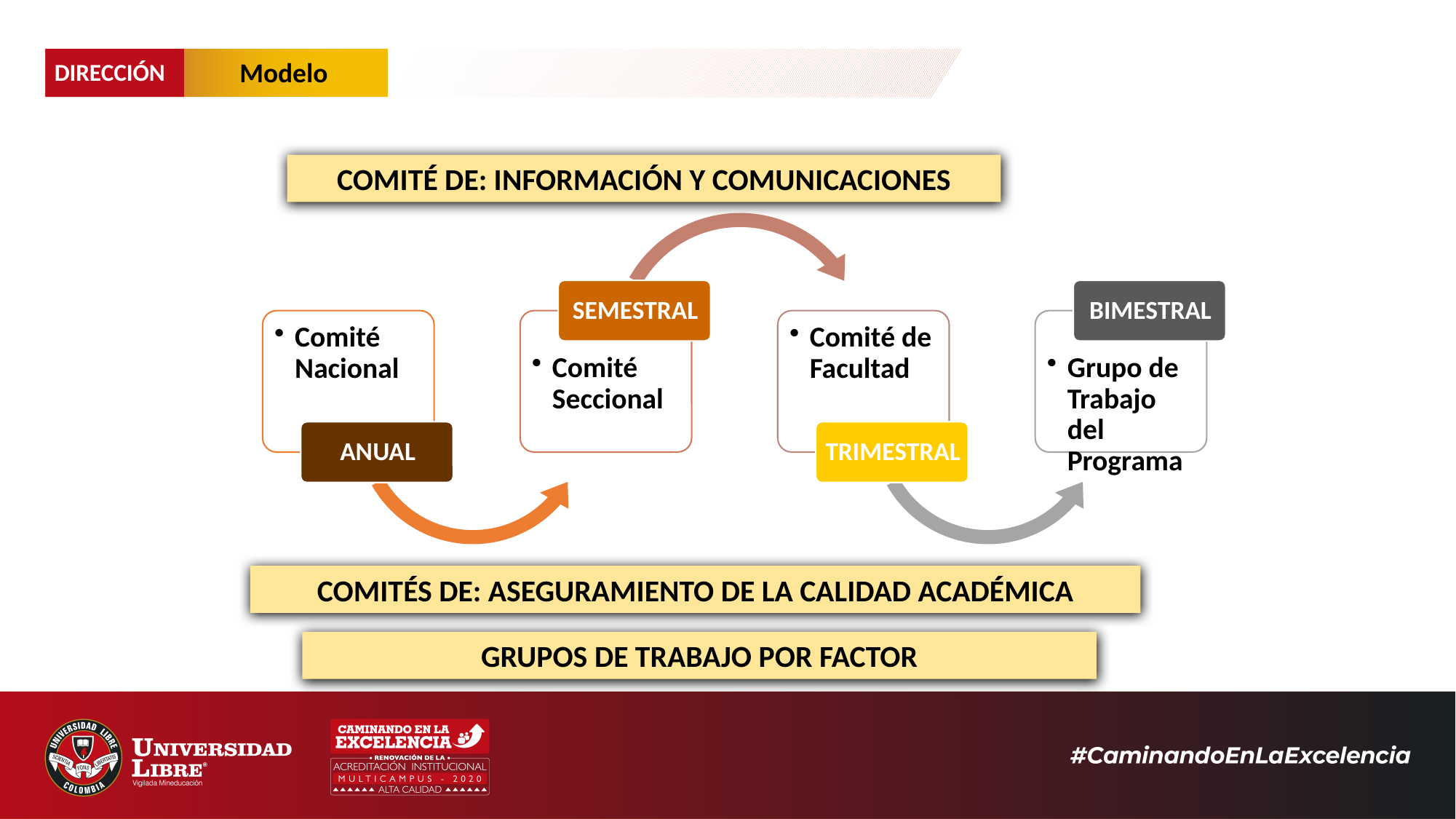

Modelo
DIRECCIÓN
COMITÉ DE: INFORMACIÓN Y COMUNICACIONES
Comité Nacional
ANUAL
Comité Seccional
SEMESTRAL
Comité de Facultad
TRIMESTRAL
Grupo de Trabajo del Programa
BIMESTRAL
COMITÉS DE: ASEGURAMIENTO DE LA CALIDAD ACADÉMICA
GRUPOS DE TRABAJO POR FACTOR